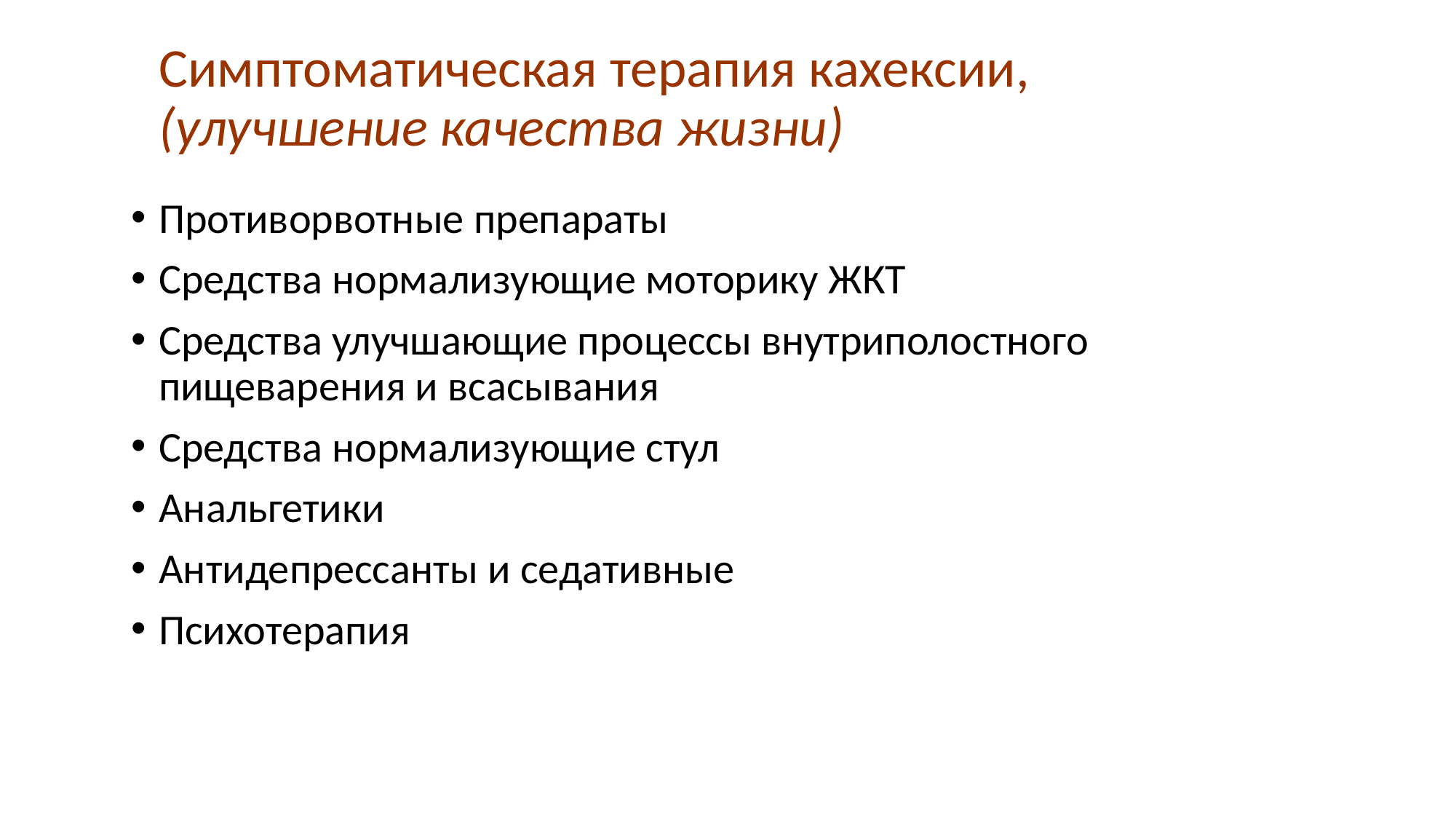

# Симптоматическая терапия кахексии, (улучшение качества жизни)
Противорвотные препараты
Средства нормализующие моторику ЖКТ
Средства улучшающие процессы внутриполостного пищеварения и всасывания
Средства нормализующие стул
Анальгетики
Антидепрессанты и седативные
Психотерапия